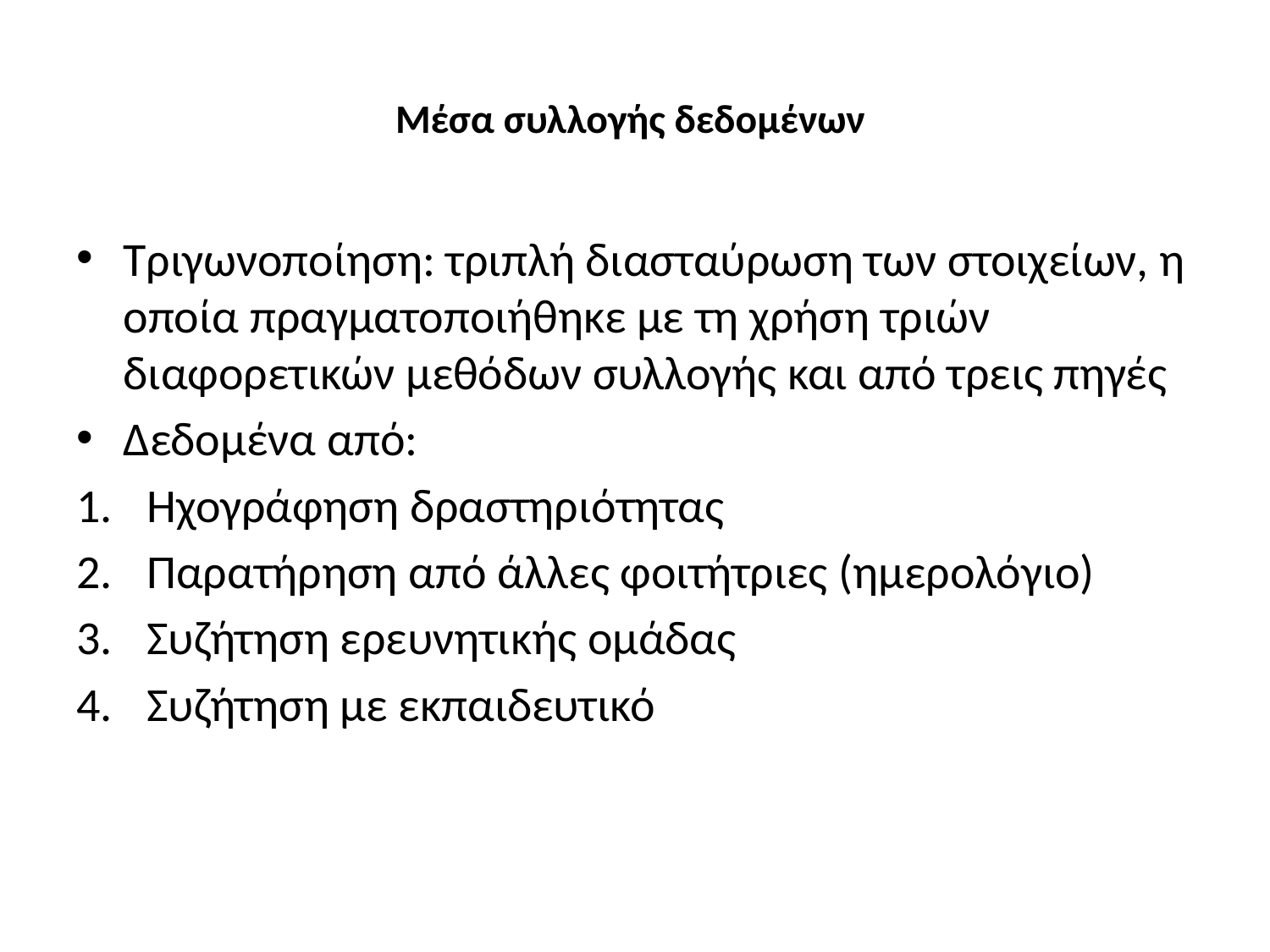

# Μέσα συλλογής δεδομένων
Τριγωνοποίηση: τριπλή διασταύρωση των στοιχείων, η οποία πραγματοποιήθηκε με τη χρήση τριών διαφορετικών μεθόδων συλλογής και από τρεις πηγές
Δεδομένα από:
Ηχογράφηση δραστηριότητας
Παρατήρηση από άλλες φοιτήτριες (ημερολόγιο)
Συζήτηση ερευνητικής ομάδας
Συζήτηση με εκπαιδευτικό